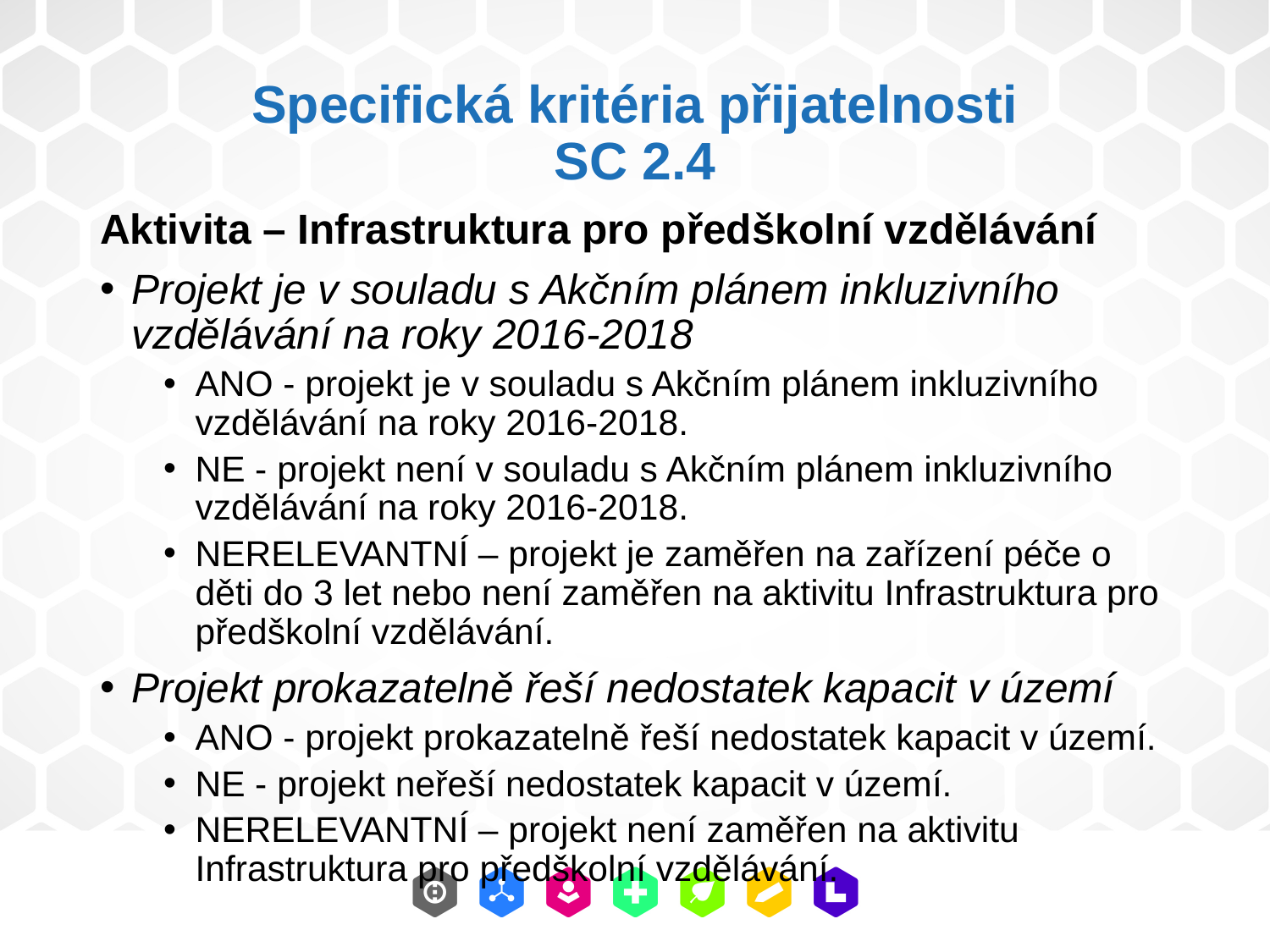

# Specifická kritéria přijatelnosti SC 2.4
Aktivita – Infrastruktura pro předškolní vzdělávání
Projekt je v souladu s Akčním plánem inkluzivního vzdělávání na roky 2016-2018
ANO - projekt je v souladu s Akčním plánem inkluzivního vzdělávání na roky 2016-2018.
NE - projekt není v souladu s Akčním plánem inkluzivního vzdělávání na roky 2016-2018.
NERELEVANTNÍ – projekt je zaměřen na zařízení péče o děti do 3 let nebo není zaměřen na aktivitu Infrastruktura pro předškolní vzdělávání.
Projekt prokazatelně řeší nedostatek kapacit v území
ANO - projekt prokazatelně řeší nedostatek kapacit v území.
NE - projekt neřeší nedostatek kapacit v území.
NERELEVANTNÍ – projekt není zaměřen na aktivitu Infrastruktura pro předškolní vzdělávání.